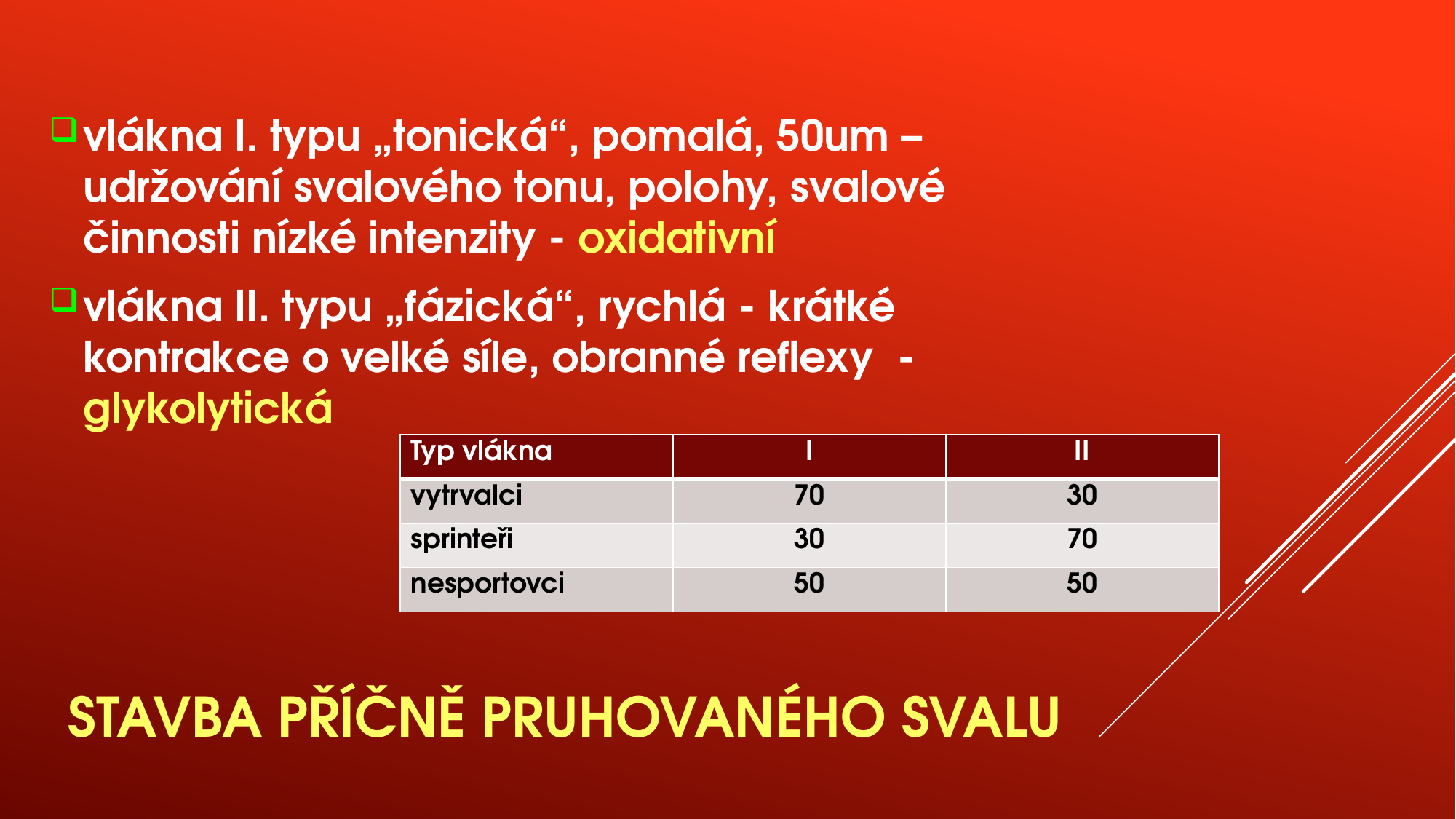

vlákna I. typu „tonická“, pomalá, 50um – udržování svalového tonu, polohy, svalové činnosti nízké intenzity - oxidativní
vlákna II. typu „fázická“, rychlá - krátké kontrakce o velké síle, obranné reflexy  -glykolytická
| Typ vlákna | I | II |
| --- | --- | --- |
| vytrvalci | 70 | 30 |
| sprinteři | 30 | 70 |
| nesportovci | 50 | 50 |
# Stavba příčně pruhovaného svalu